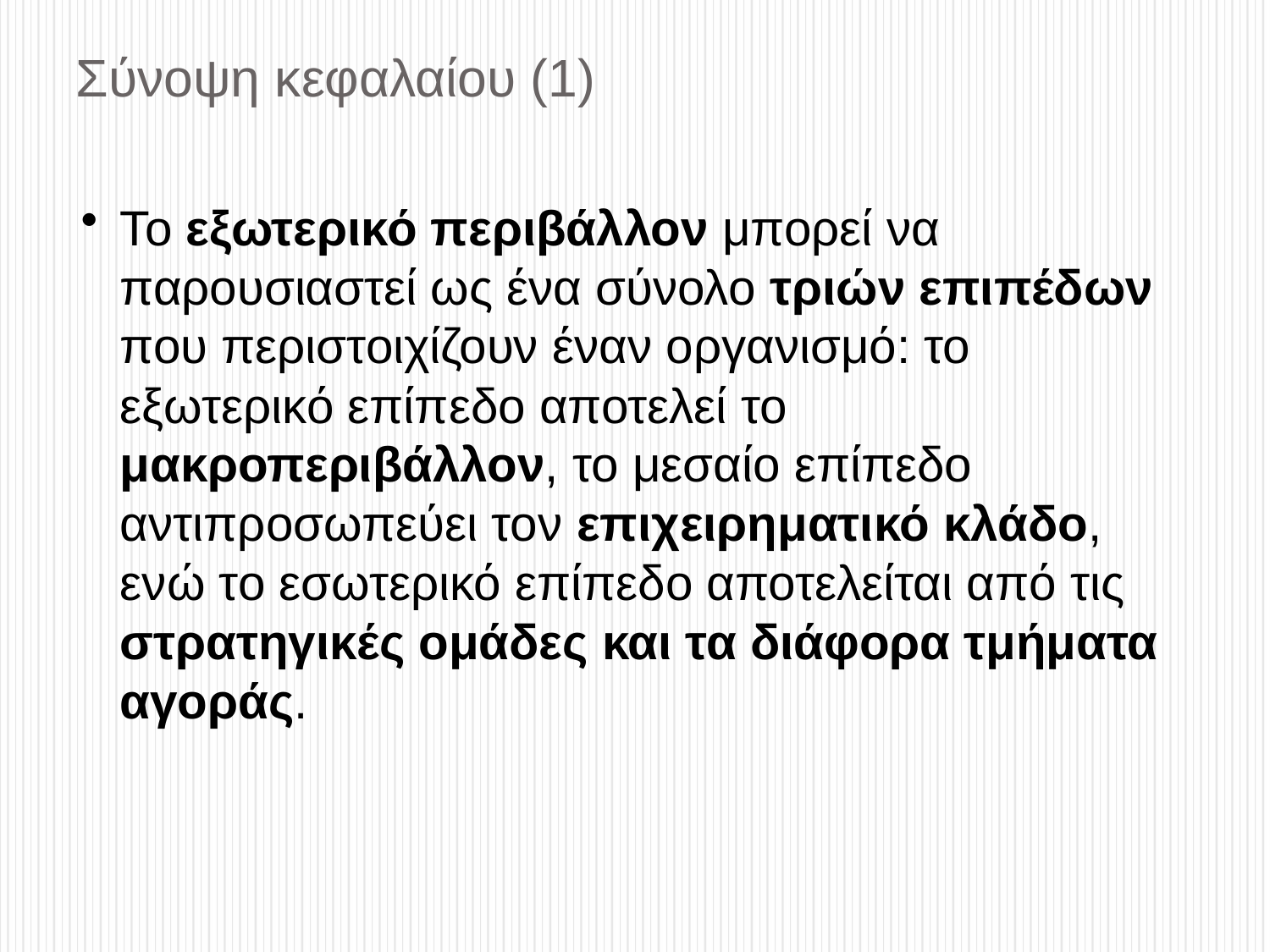

# Σύνοψη κεφαλαίου (1)
Το εξωτερικό περιβάλλον μπορεί να παρουσιαστεί ως ένα σύνολο τριών επιπέδων που περιστοιχίζουν έναν οργανισμό: το εξωτερικό επίπεδο αποτελεί το μακροπεριβάλλον, το μεσαίο επίπεδο αντιπροσωπεύει τον επιχειρηματικό κλάδο, ενώ το εσωτερικό επίπεδο αποτελείται από τις στρατηγικές ομάδες και τα διάφορα τμήματα αγοράς.